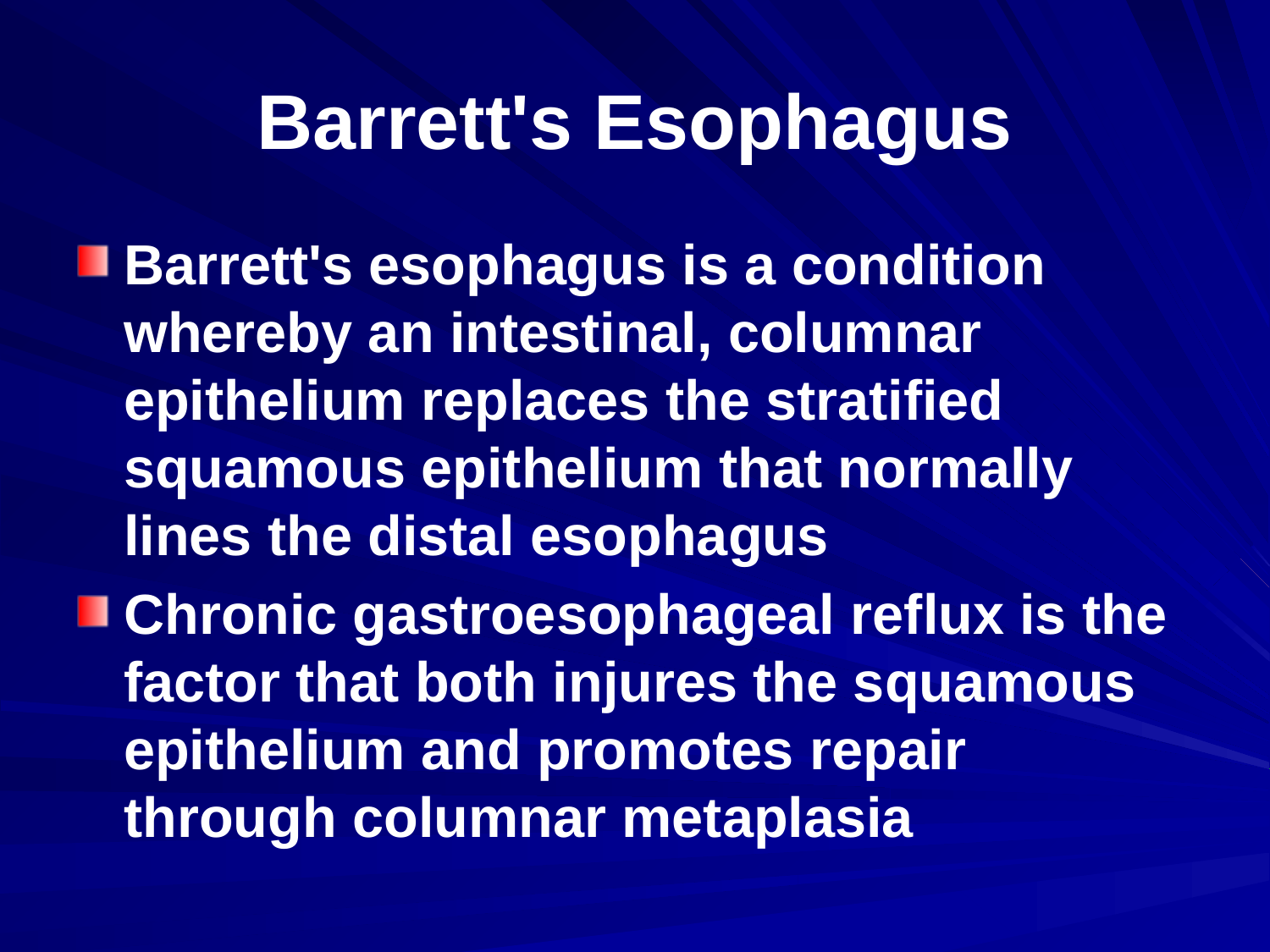

# Barrett's Esophagus
Barrett's esophagus is a condition whereby an intestinal, columnar epithelium replaces the stratified squamous epithelium that normally lines the distal esophagus
Chronic gastroesophageal reflux is the factor that both injures the squamous epithelium and promotes repair through columnar metaplasia